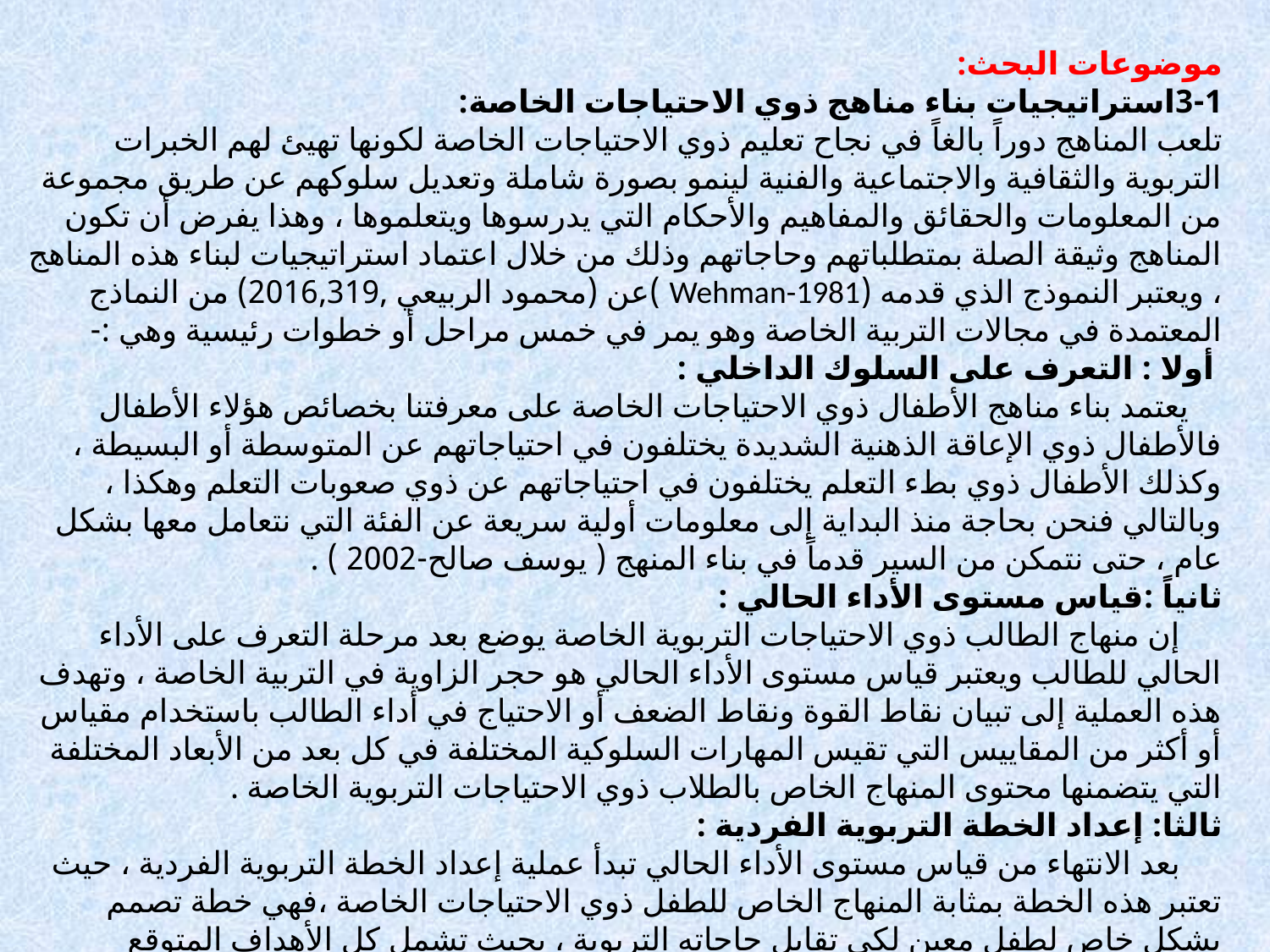

موضوعات البحث:
3-1استراتيجيات بناء مناهج ذوي الاحتياجات الخاصة:
تلعب المناهج دوراً بالغاً في نجاح تعليم ذوي الاحتياجات الخاصة لكونها تهيئ لهم الخبرات التربوية والثقافية والاجتماعية والفنية لينمو بصورة شاملة وتعديل سلوكهم عن طريق مجموعة من المعلومات والحقائق والمفاهيم والأحكام التي يدرسوها ويتعلموها ، وهذا يفرض أن تكون المناهج وثيقة الصلة بمتطلباتهم وحاجاتهم وذلك من خلال اعتماد استراتيجيات لبناء هذه المناهج ، ويعتبر النموذج الذي قدمه (Wehman-1981 )عن (محمود الربيعي ,2016,319) من النماذج المعتمدة في مجالات التربية الخاصة وهو يمر في خمس مراحل أو خطوات رئيسية وهي :-
 أولا : التعرف على السلوك الداخلي :
    يعتمد بناء مناهج الأطفال ذوي الاحتياجات الخاصة على معرفتنا بخصائص هؤلاء الأطفال فالأطفال ذوي الإعاقة الذهنية الشديدة يختلفون في احتياجاتهم عن المتوسطة أو البسيطة ، وكذلك الأطفال ذوي بطء التعلم يختلفون في احتياجاتهم عن ذوي صعوبات التعلم وهكذا ، وبالتالي فنحن بحاجة منذ البداية إلى معلومات أولية سريعة عن الفئة التي نتعامل معها بشكل عام ، حتى نتمكن من السير قدماً في بناء المنهج ( يوسف صالح-2002 ) .
ثانياً :قياس مستوى الأداء الحالي :
     إن منهاج الطالب ذوي الاحتياجات التربوية الخاصة يوضع بعد مرحلة التعرف على الأداء الحالي للطالب ويعتبر قياس مستوى الأداء الحالي هو حجر الزاوية في التربية الخاصة ، وتهدف هذه العملية إلى تبيان نقاط القوة ونقاط الضعف أو الاحتياج في أداء الطالب باستخدام مقياس أو أكثر من المقاييس التي تقيس المهارات السلوكية المختلفة في كل بعد من الأبعاد المختلفة التي يتضمنها محتوى المنهاج الخاص بالطلاب ذوي الاحتياجات التربوية الخاصة .
ثالثا: إعداد الخطة التربوية الفردية :
     بعد الانتهاء من قياس مستوى الأداء الحالي تبدأ عملية إعداد الخطة التربوية الفردية ، حيث تعتبر هذه الخطة بمثابة المنهاج الخاص للطفل ذوي الاحتياجات الخاصة ،فهي خطة تصمم بشكل خاص لطفل معين لكي تقابل حاجاته التربوية ، بحيث تشمل كل الأهداف المتوقع تحقيقها وفق معايير معينة وفي فترة زمنية محددة ( فاروق الروسان وهارون -2001).